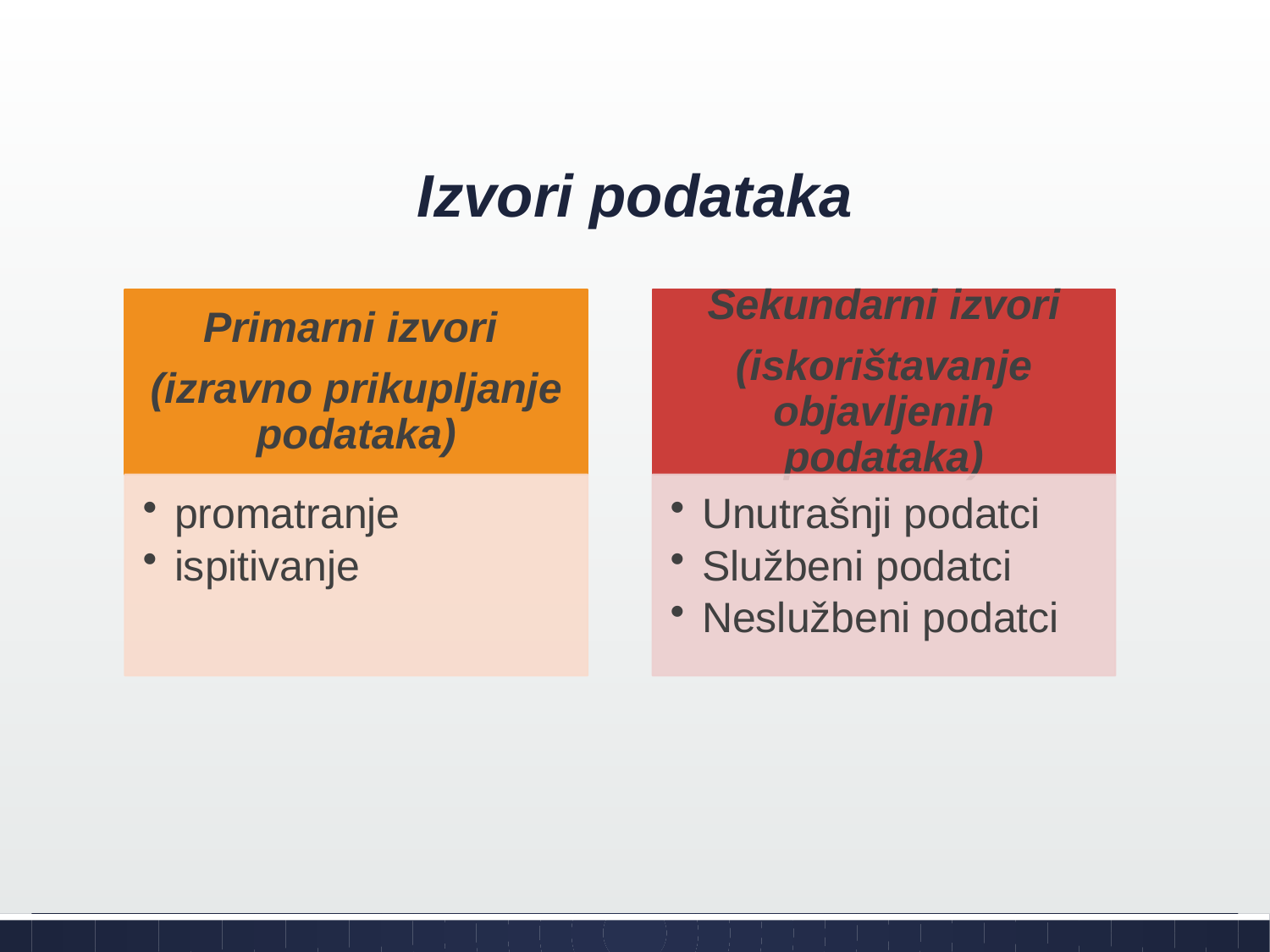

# Izvori podataka
Primarni izvori
(izravno prikupljanje podataka)
promatranje
ispitivanje
Sekundarni izvori
(iskorištavanje objavljenih podataka)
Unutrašnji podatci
Službeni podatci
Neslužbeni podatci